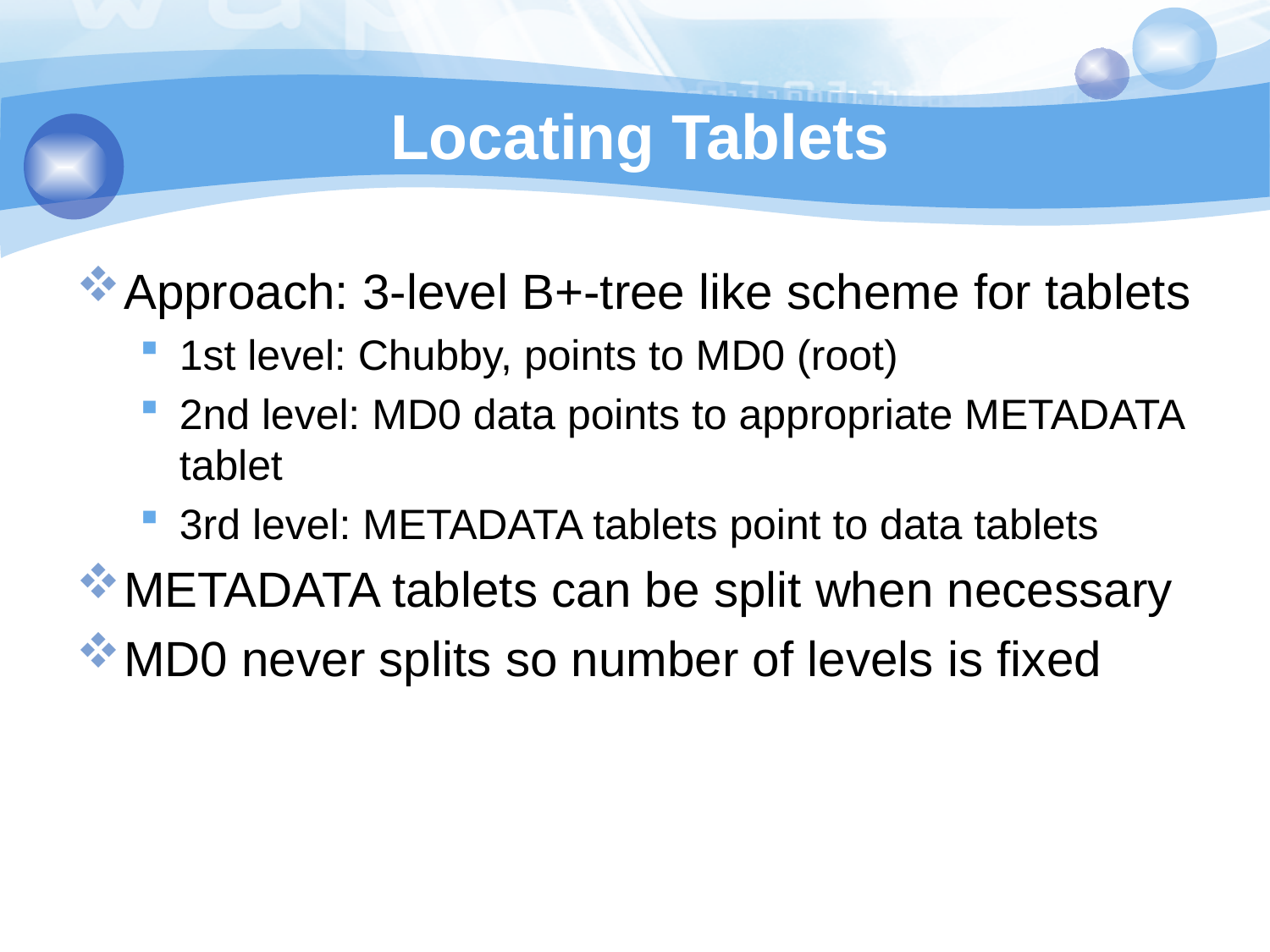

# Locating Tablets
Approach: 3-level B+-tree like scheme for tablets
1st level: Chubby, points to MD0 (root)
2nd level: MD0 data points to appropriate METADATA tablet
3rd level: METADATA tablets point to data tablets
METADATA tablets can be split when necessary
MD0 never splits so number of levels is fixed